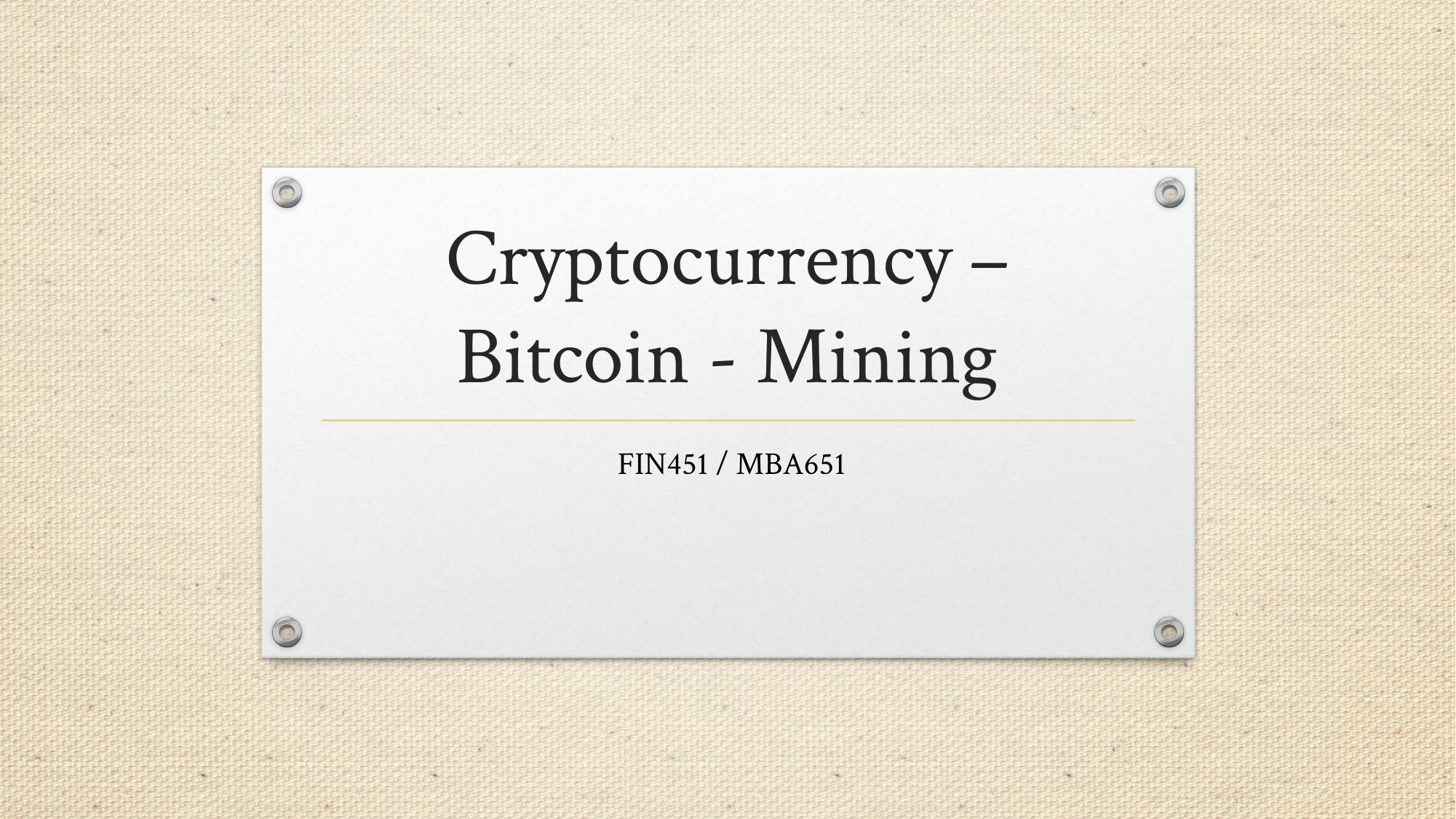

# Cryptocurrency – Bitcoin - Mining
 FIN451 / MBA651